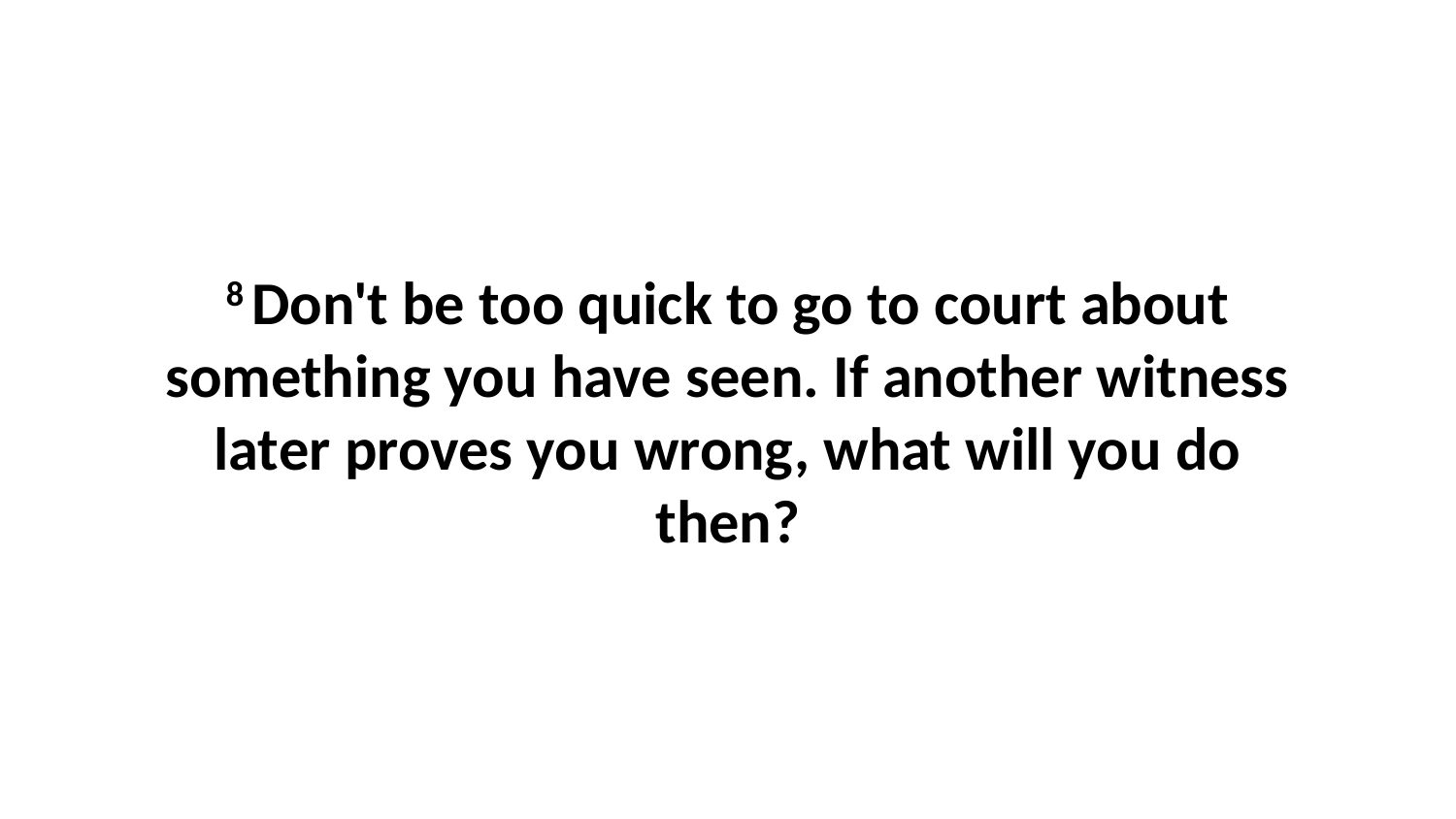

8 Don't be too quick to go to court about something you have seen. If another witness later proves you wrong, what will you do then?